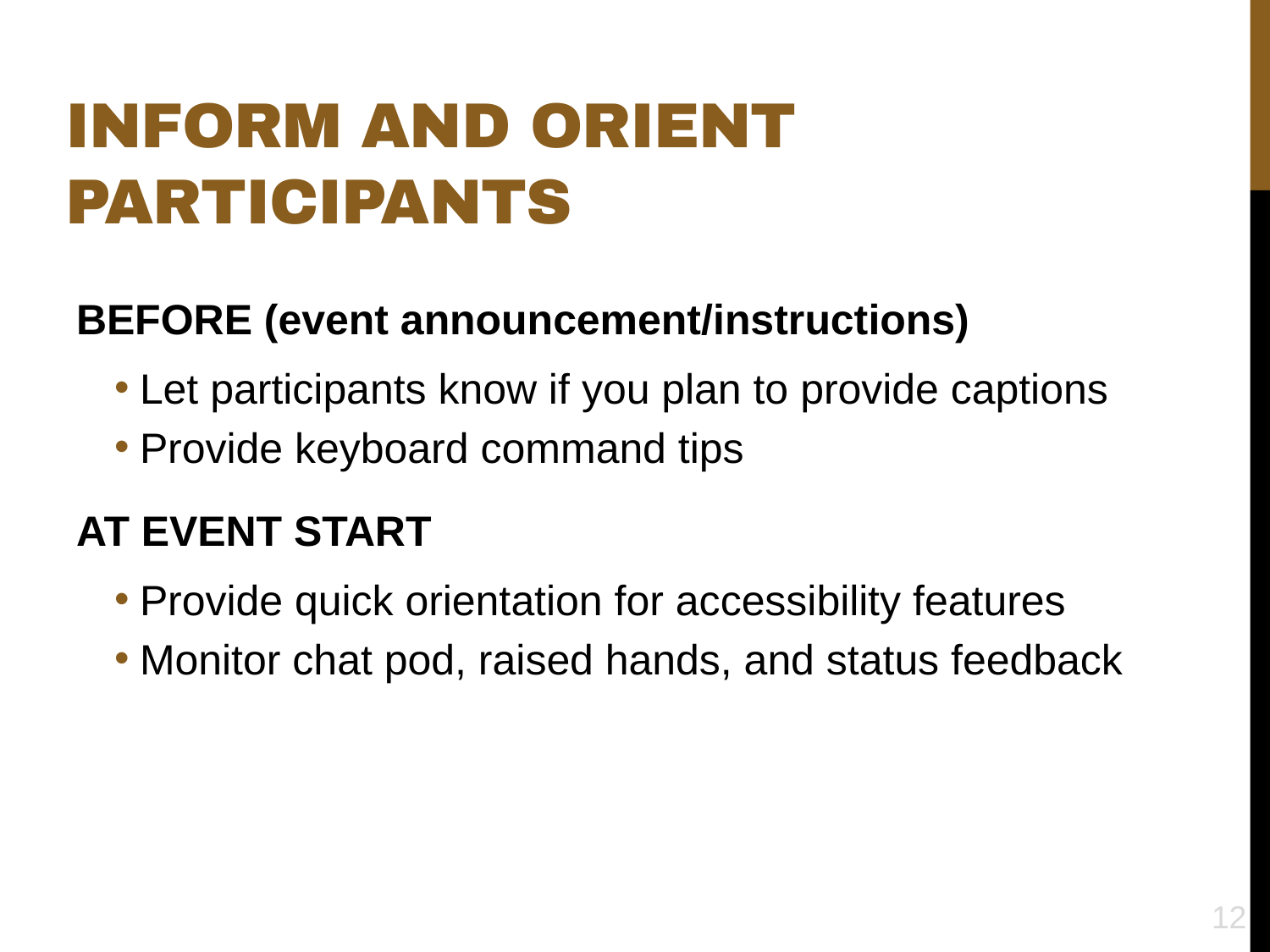

# Inform and orient Participants
BEFORE (event announcement/instructions)
Let participants know if you plan to provide captions
Provide keyboard command tips
AT EVENT START
Provide quick orientation for accessibility features
Monitor chat pod, raised hands, and status feedback
12